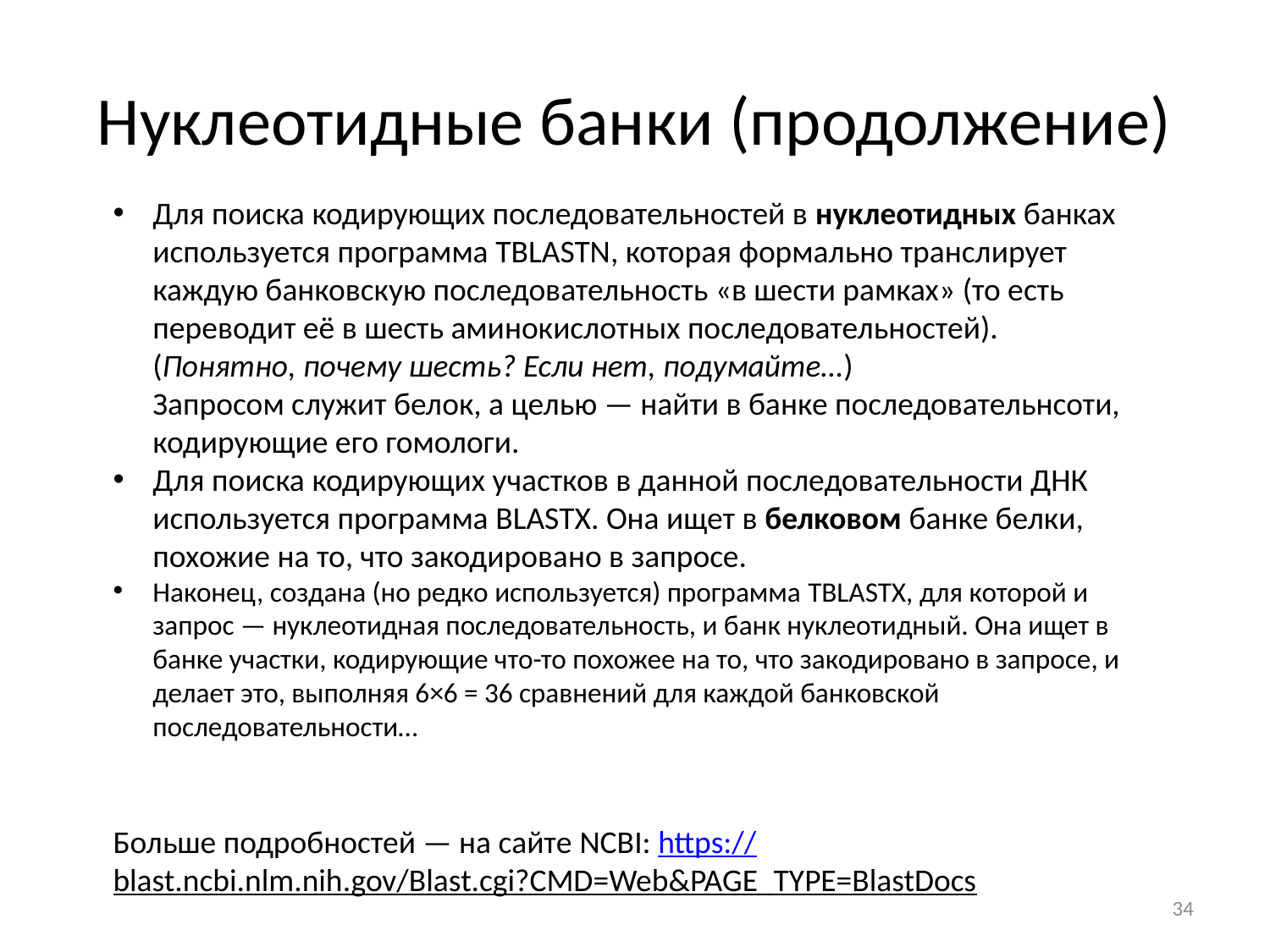

# Нуклеотидные банки (продолжение)
Для поиска кодирующих последовательностей в нуклеотидных банках используется программа TBLASTN, которая формально транслирует каждую банковскую последовательность «в шести рамках» (то есть переводит её в шесть аминокислотных последовательностей).
(Понятно, почему шесть? Если нет, подумайте…)
Запросом служит белок, а целью — найти в банке последовательнсоти, кодирующие его гомологи.
Для поиска кодирующих участков в данной последовательности ДНК используется программа BLASTX. Она ищет в белковом банке белки, похожие на то, что закодировано в запросе.
Наконец, создана (но редко используется) программа TBLASTX, для которой и запрос — нуклеотидная последовательность, и банк нуклеотидный. Она ищет в банке участки, кодирующие что-то похожее на то, что закодировано в запросе, и делает это, выполняя 6×6 = 36 сравнений для каждой банковской последовательности…
Больше подробностей — на сайте NCBI: https://blast.ncbi.nlm.nih.gov/Blast.cgi?CMD=Web&PAGE_TYPE=BlastDocs
34